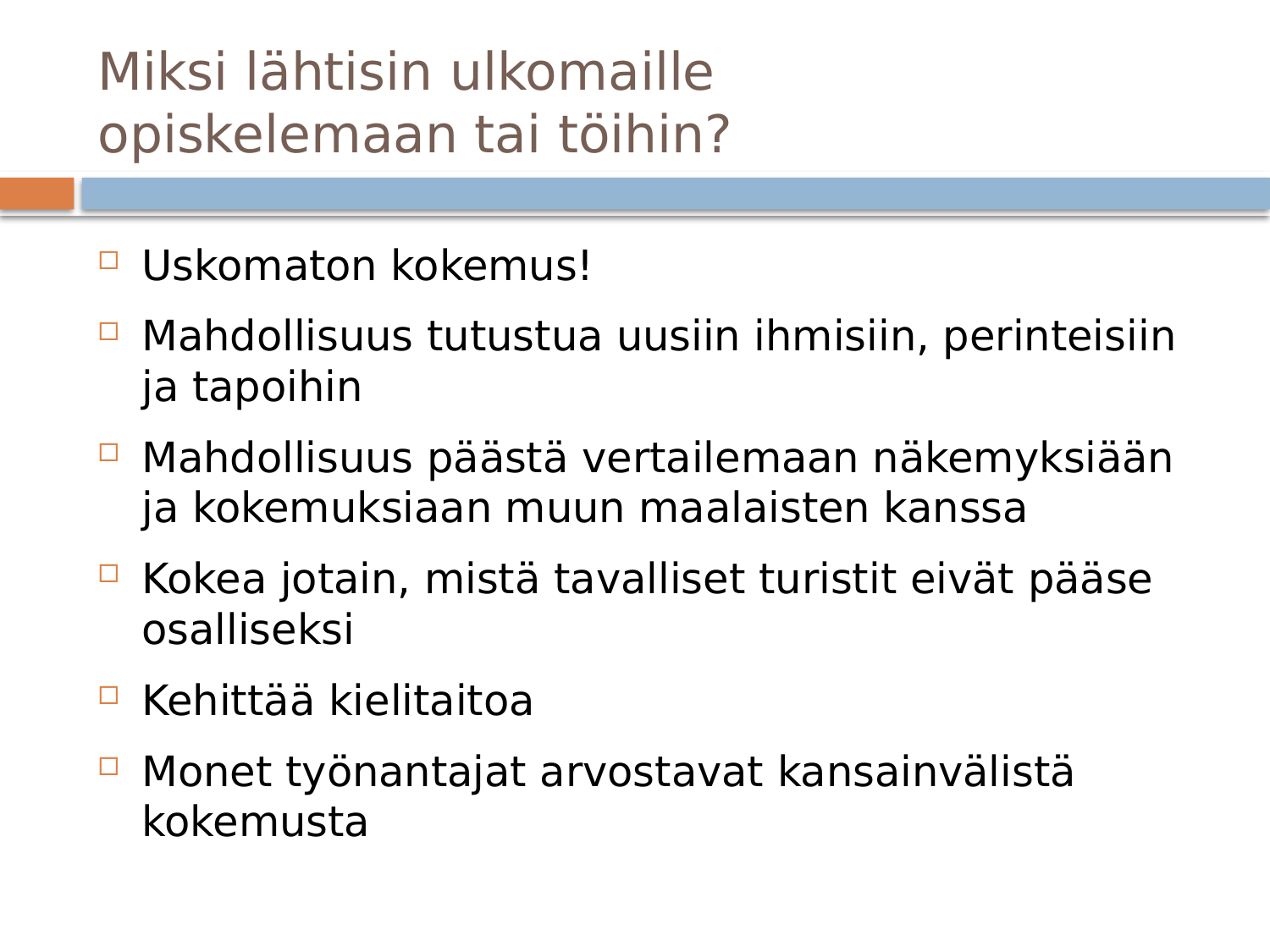

# Miksi lähtisin ulkomaille opiskelemaan tai töihin?
Uskomaton kokemus!
Mahdollisuus tutustua uusiin ihmisiin, perinteisiin ja tapoihin
Mahdollisuus päästä vertailemaan näkemyksiään ja kokemuksiaan muun maalaisten kanssa
Kokea jotain, mistä tavalliset turistit eivät pääse osalliseksi
Kehittää kielitaitoa
Monet työnantajat arvostavat kansainvälistä kokemusta